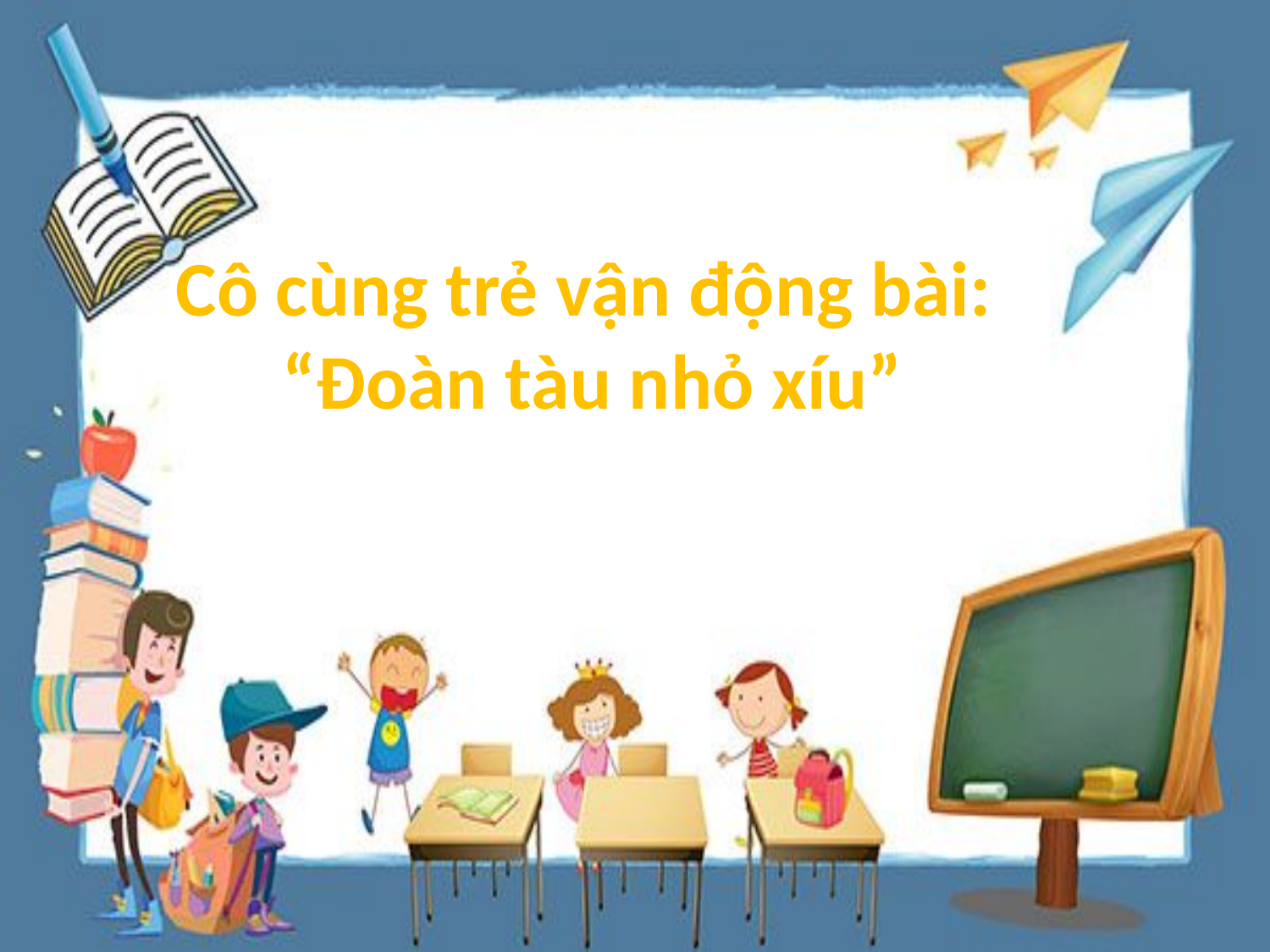

Cô cùng trẻ vận động bài:
“Đoàn tàu nhỏ xíu”